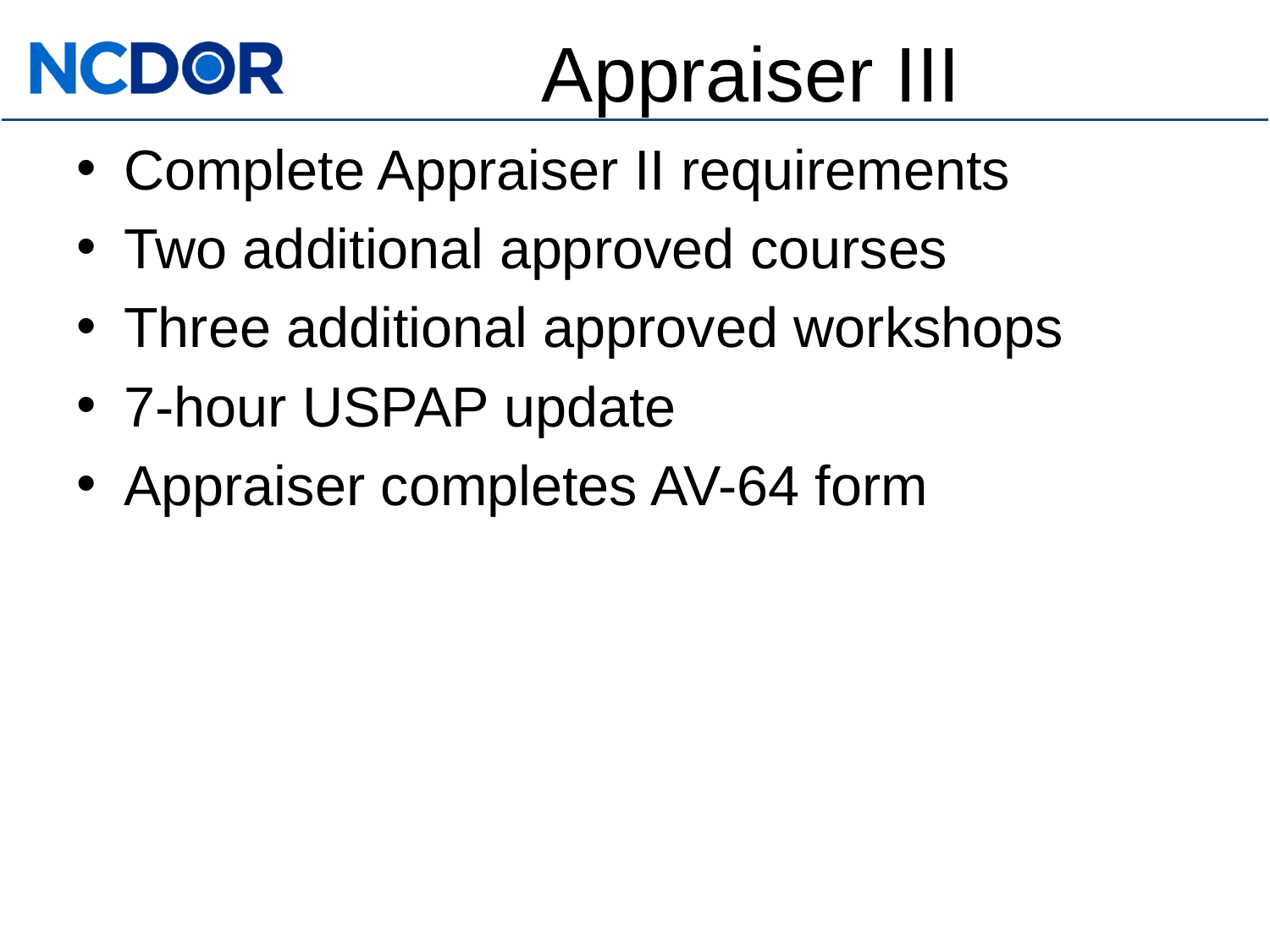

# Appraiser III
Complete Appraiser II requirements
Two additional approved courses
Three additional approved workshops
7-hour USPAP update
Appraiser completes AV-64 form